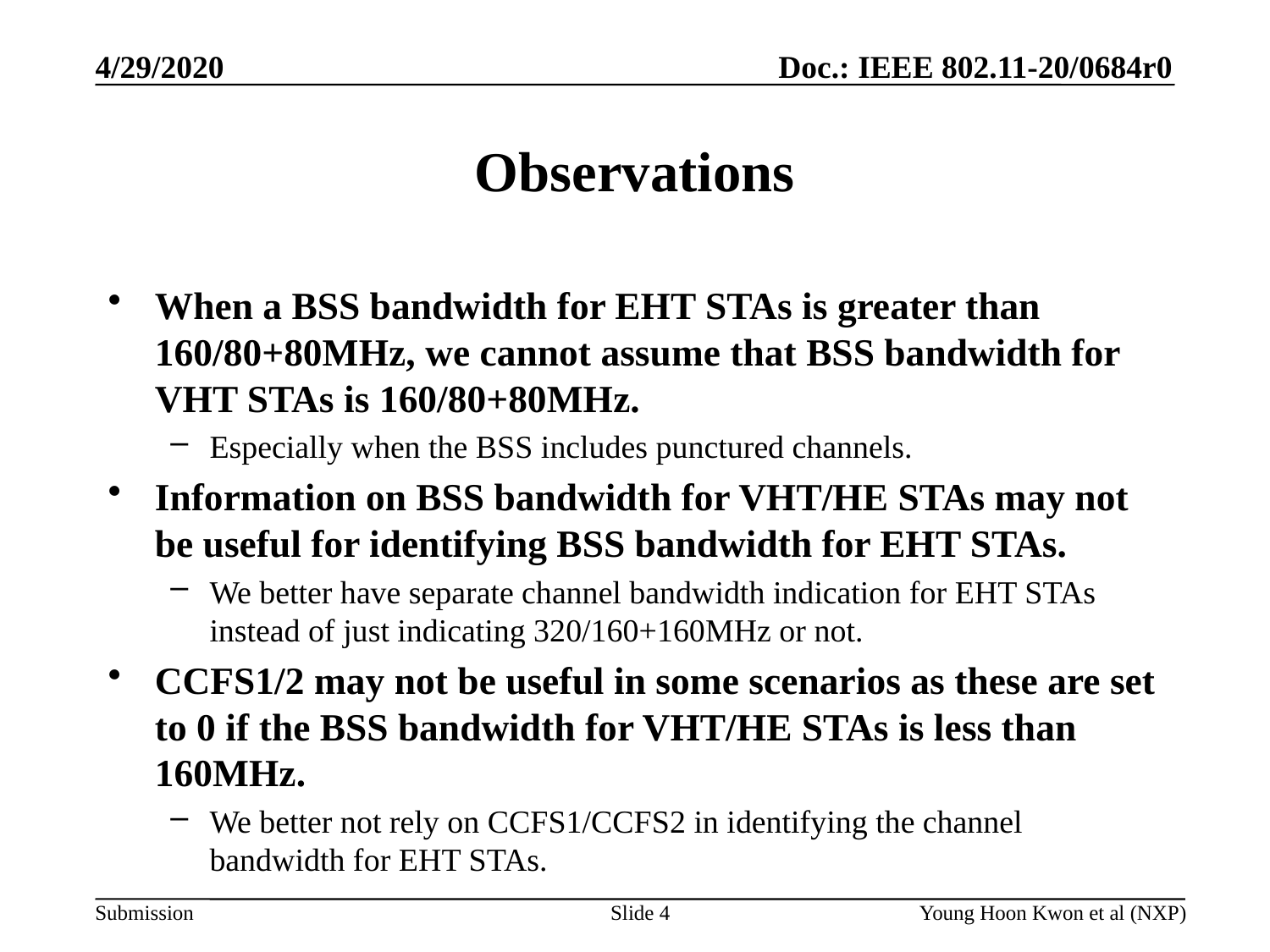

# Observations
When a BSS bandwidth for EHT STAs is greater than 160/80+80MHz, we cannot assume that BSS bandwidth for VHT STAs is 160/80+80MHz.
Especially when the BSS includes punctured channels.
Information on BSS bandwidth for VHT/HE STAs may not be useful for identifying BSS bandwidth for EHT STAs.
We better have separate channel bandwidth indication for EHT STAs instead of just indicating 320/160+160MHz or not.
CCFS1/2 may not be useful in some scenarios as these are set to 0 if the BSS bandwidth for VHT/HE STAs is less than 160MHz.
We better not rely on CCFS1/CCFS2 in identifying the channel bandwidth for EHT STAs.

Slide 4
Young Hoon Kwon et al (NXP)